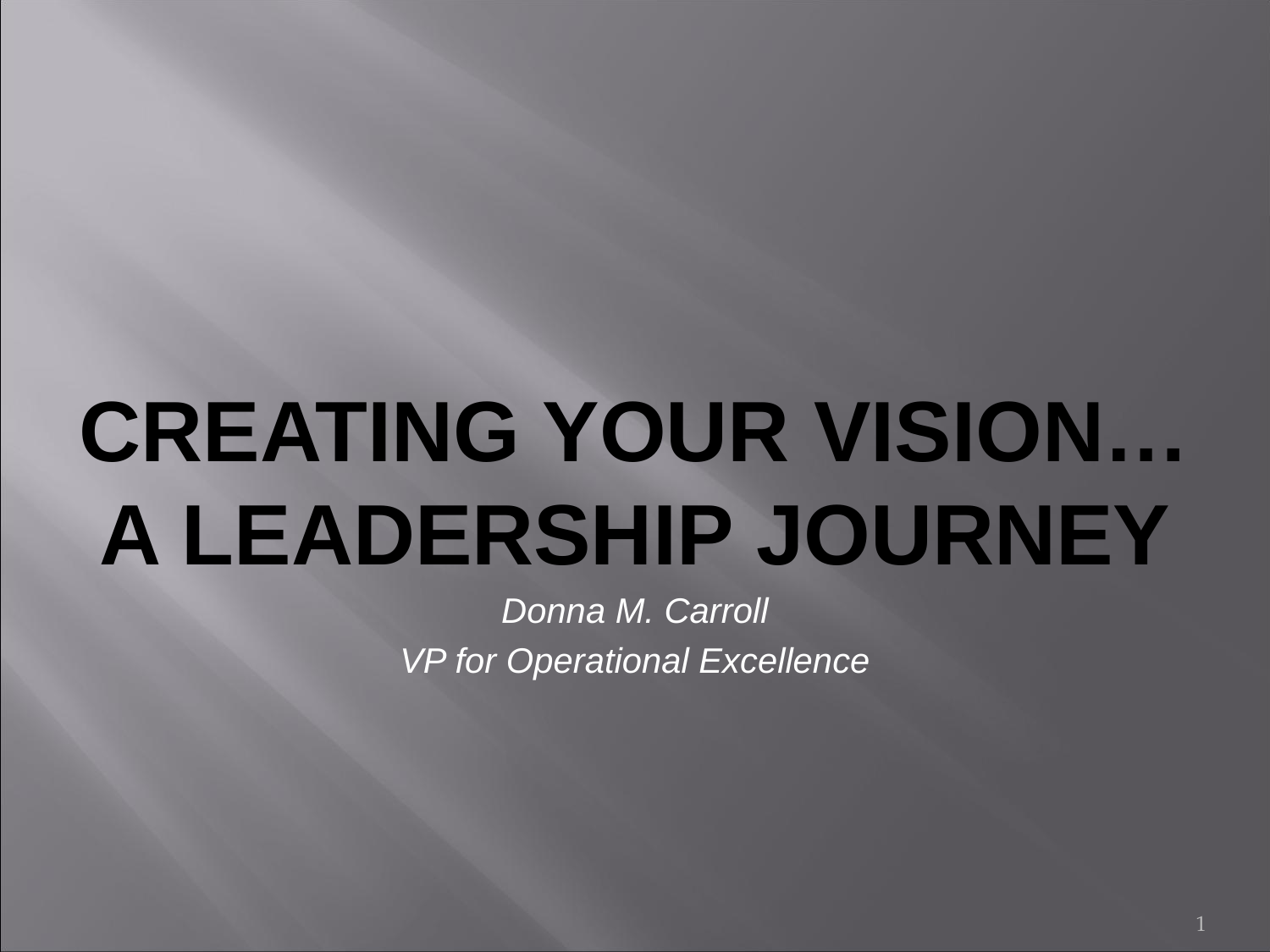

# Creating your vision… a leadership journey
Donna M. Carroll
VP for Operational Excellence
1